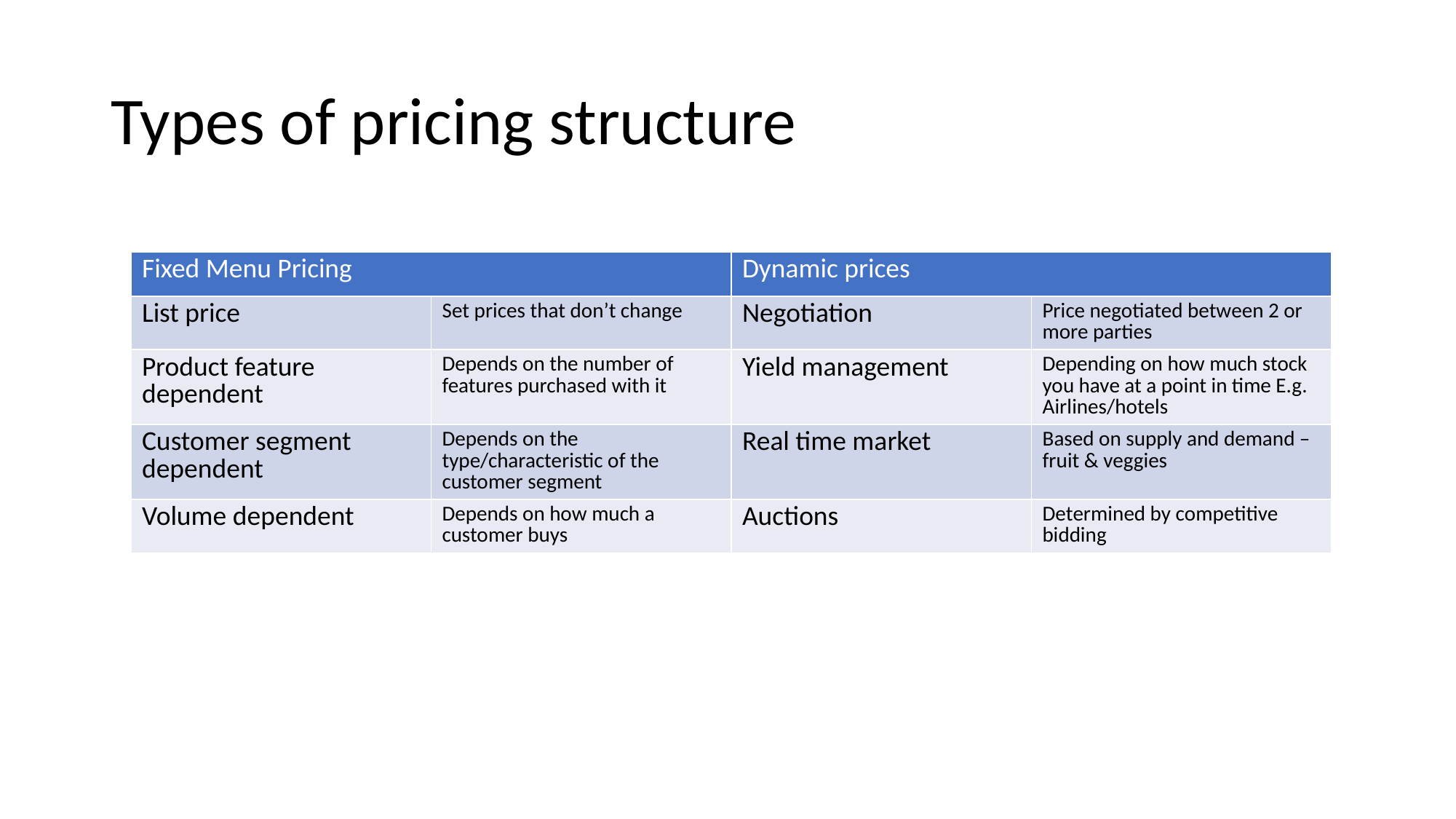

# Types of pricing structure
| Fixed Menu Pricing |  | Dynamic prices |  |
| --- | --- | --- | --- |
| List price | Set prices that don’t change | Negotiation | Price negotiated between 2 or more parties |
| Product feature dependent | Depends on the number of features purchased with it | Yield management | Depending on how much stock you have at a point in time E.g. Airlines/hotels |
| Customer segment dependent | Depends on the type/characteristic of the customer segment | Real time market | Based on supply and demand – fruit & veggies |
| Volume dependent | Depends on how much a customer buys | Auctions | Determined by competitive bidding |